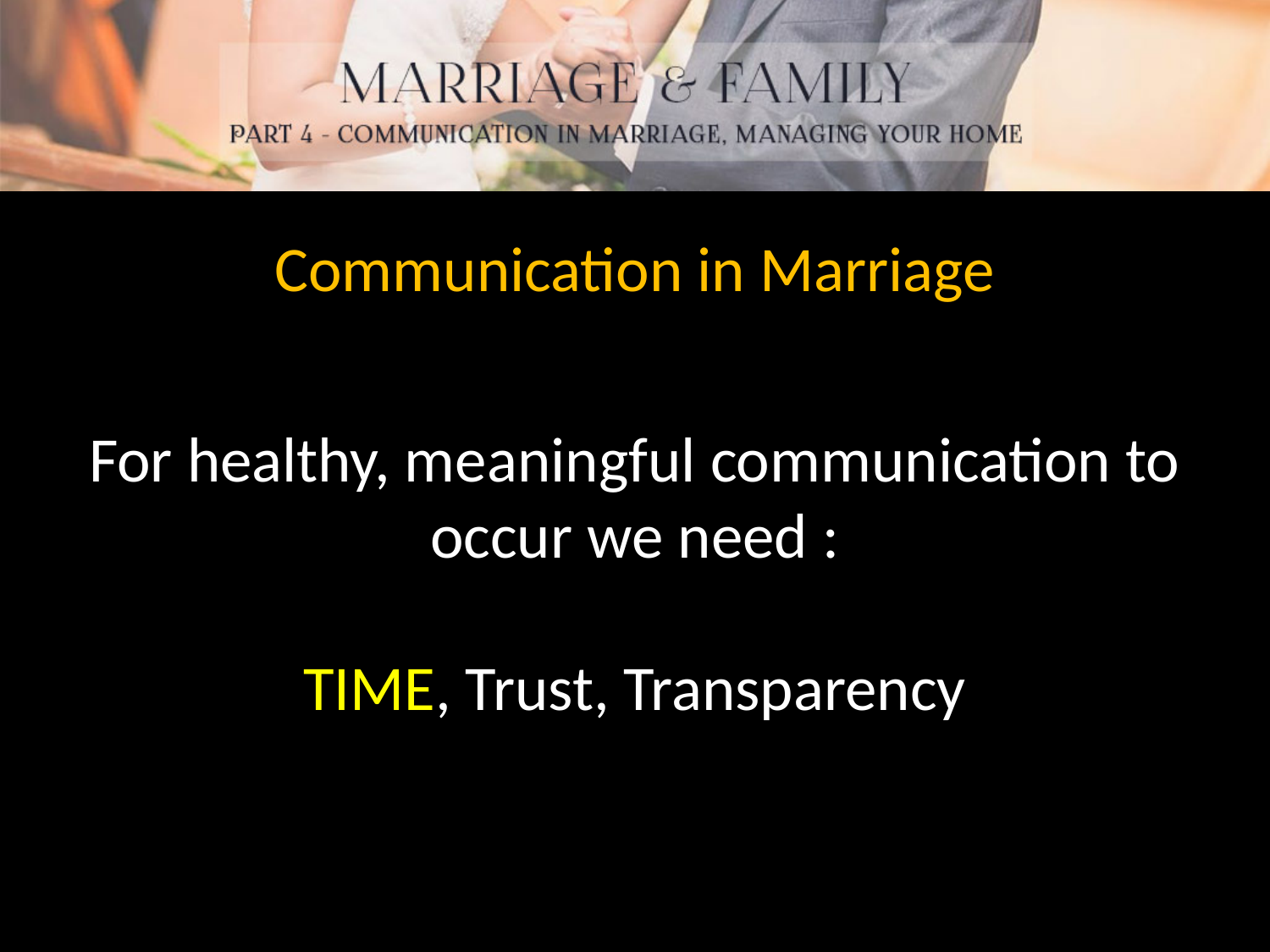

Communication in Marriage
For healthy, meaningful communication to occur we need :

TIME, Trust, Transparency